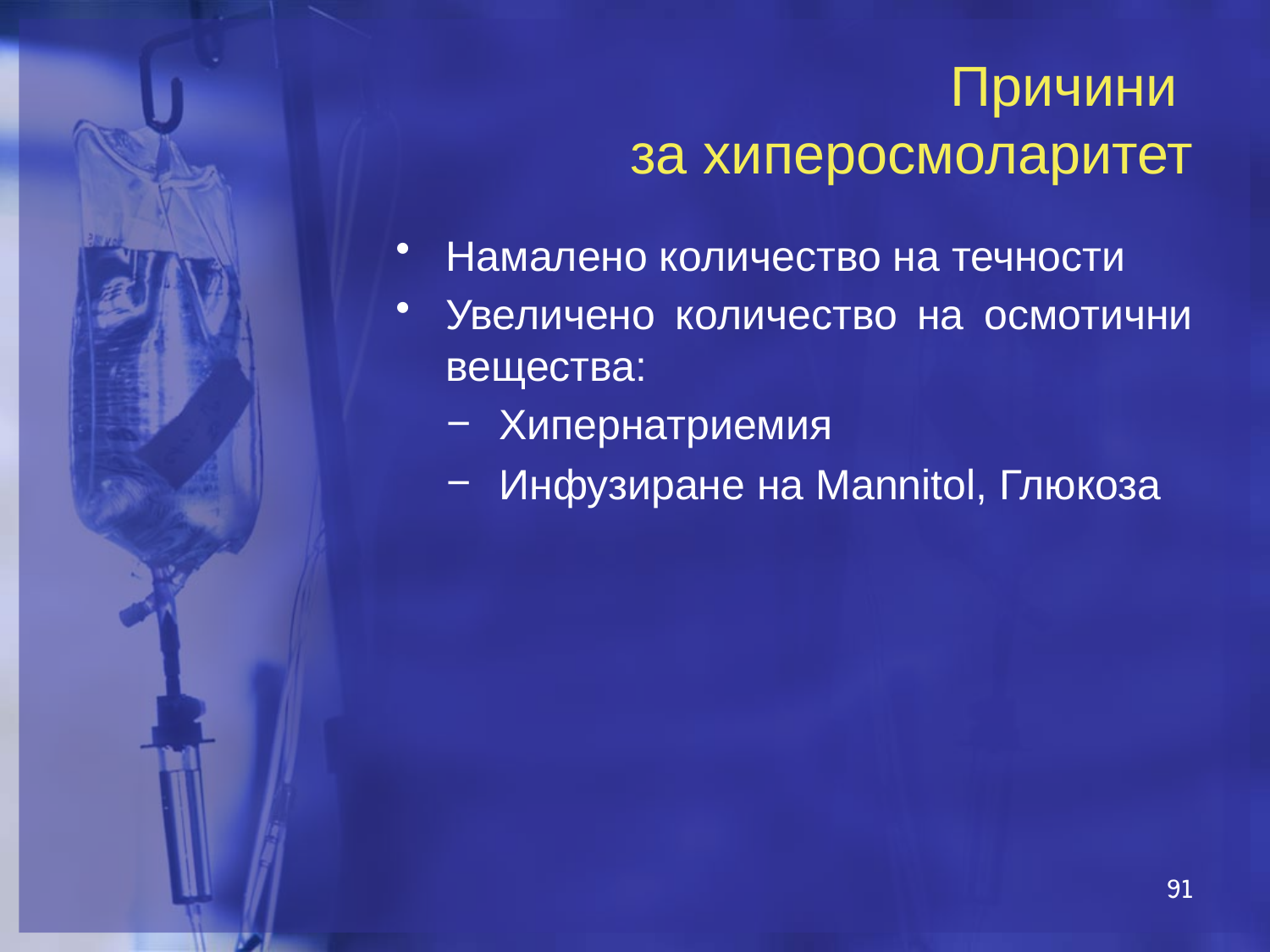

# Причини за хиперосмоларитет
Намалено количество на течности
Увеличено количество на осмотични вещества:
Хипернатриемия
Инфузиране на Mannitol, Глюкоза
91